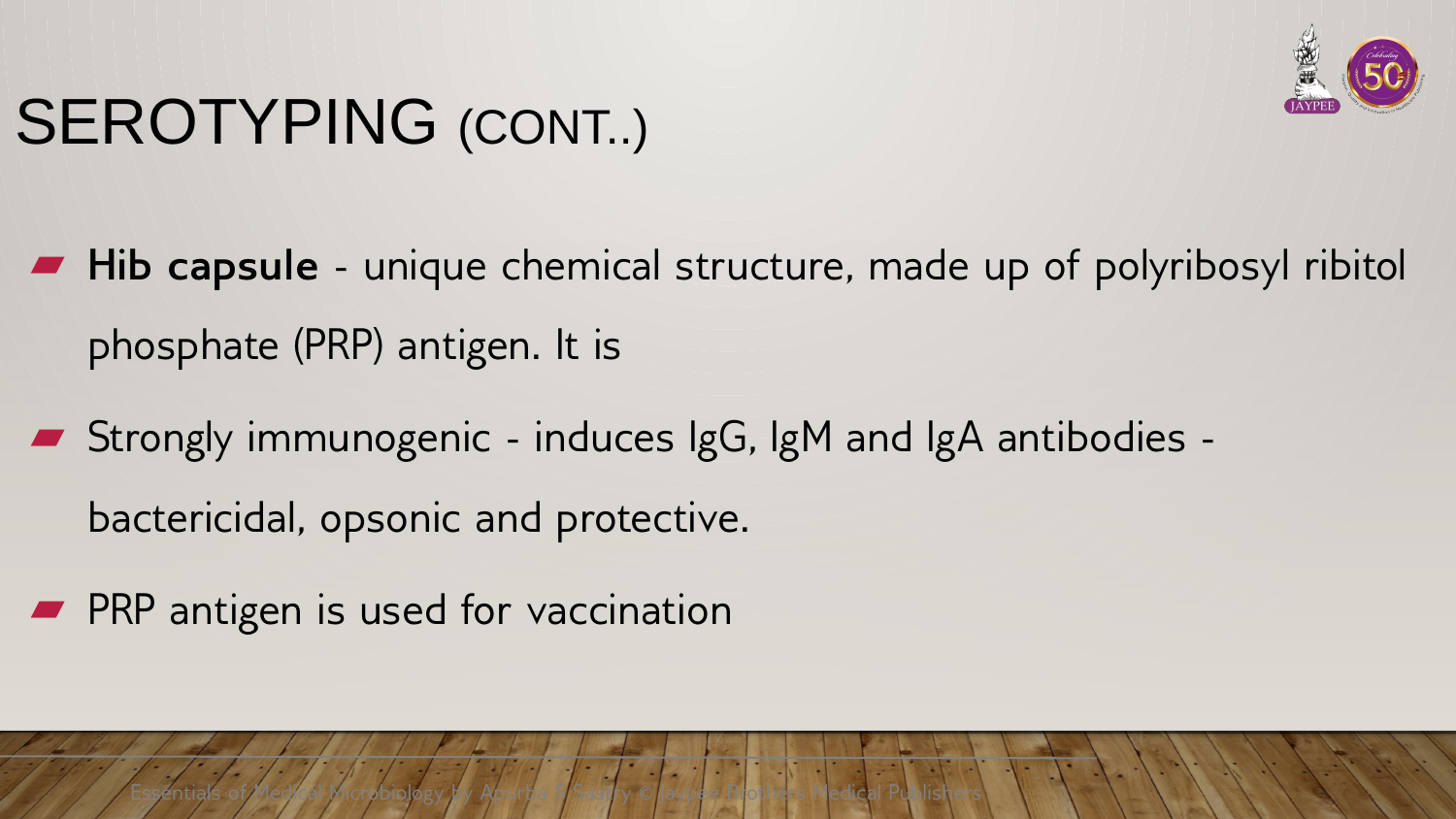

# Serotyping (Cont..)
Hib capsule - unique chemical structure, made up of polyribosyl ribitol phosphate (PRP) antigen. It is
Strongly immunogenic - induces IgG, IgM and IgA antibodies - bactericidal, opsonic and protective.
PRP antigen is used for vaccination